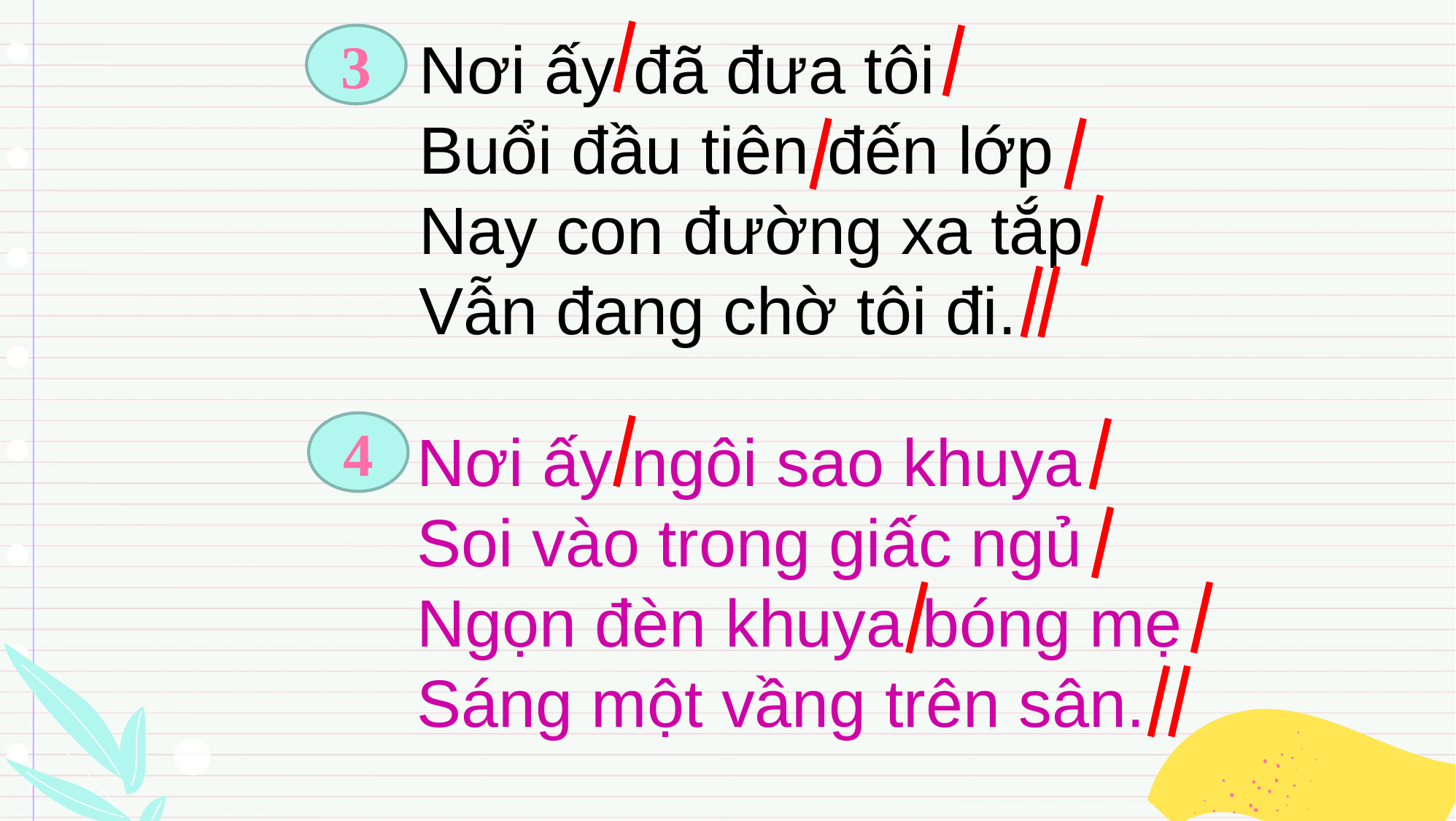

Nơi ấy đã đưa tôi
Buổi đầu tiên đến lớp
Nay con đường xa tắp
Vẫn đang chờ tôi đi.
3
4
Nơi ấy ngôi sao khuya
Soi vào trong giấc ngủ
Ngọn đèn khuya bóng mẹ
Sáng một vầng trên sân.